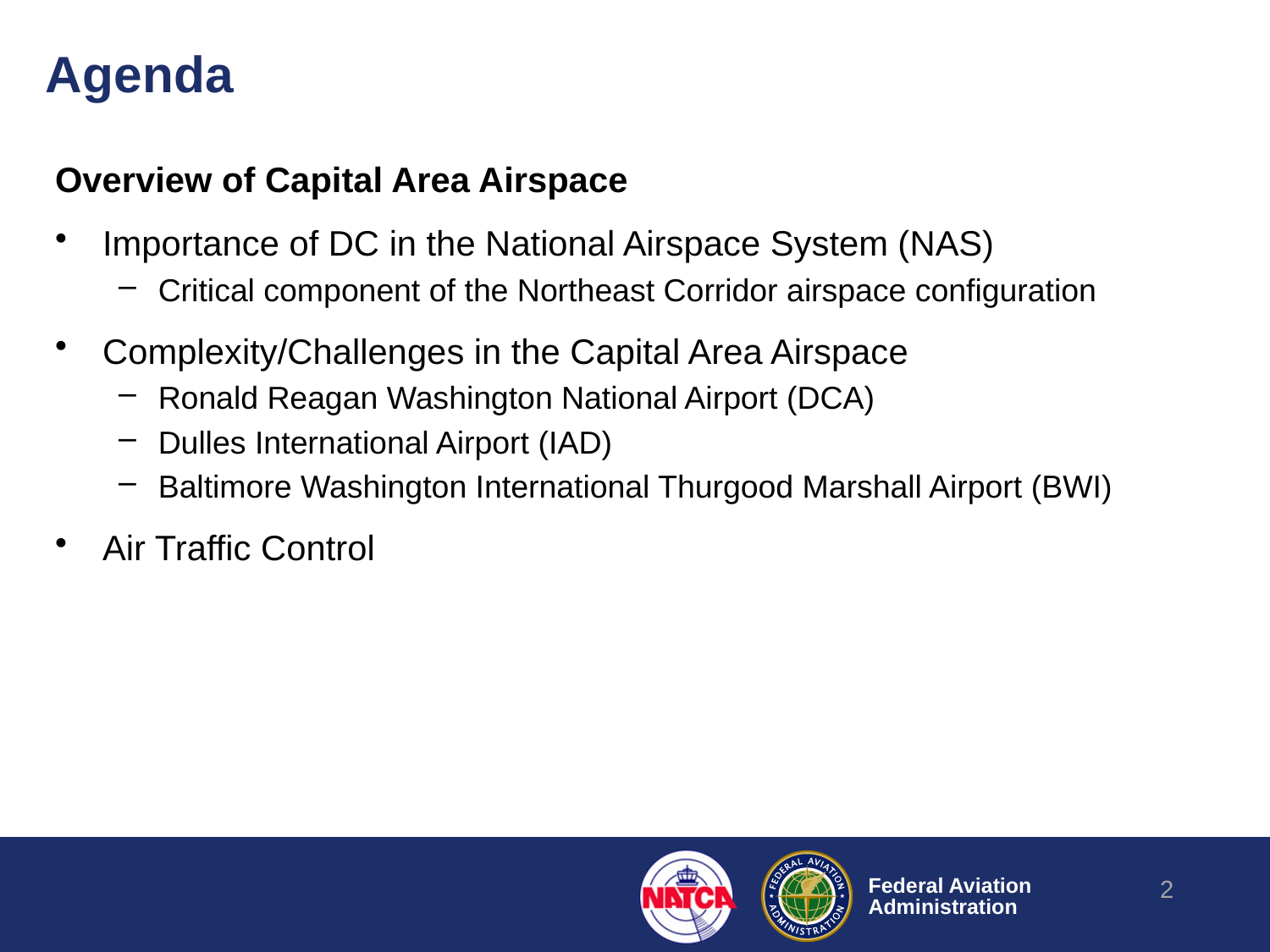

# Agenda
Overview of Capital Area Airspace
Importance of DC in the National Airspace System (NAS)
Critical component of the Northeast Corridor airspace configuration
Complexity/Challenges in the Capital Area Airspace
Ronald Reagan Washington National Airport (DCA)
Dulles International Airport (IAD)
Baltimore Washington International Thurgood Marshall Airport (BWI)
Air Traffic Control

2